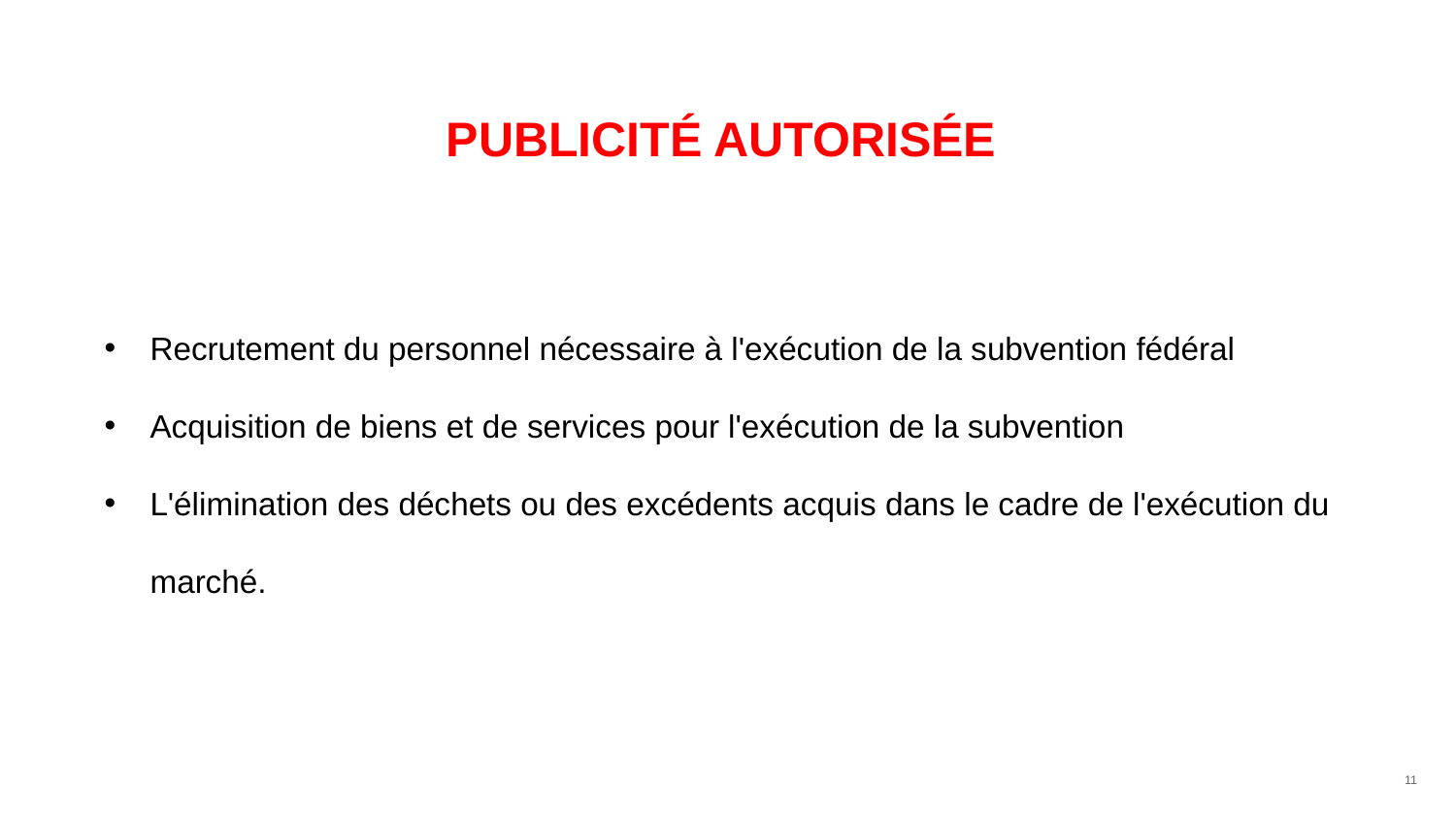

# PUBLICITÉ AUTORISÉE

Recrutement du personnel nécessaire à l'exécution de la subvention fédéral
Acquisition de biens et de services pour l'exécution de la subvention
L'élimination des déchets ou des excédents acquis dans le cadre de l'exécution du marché.
11